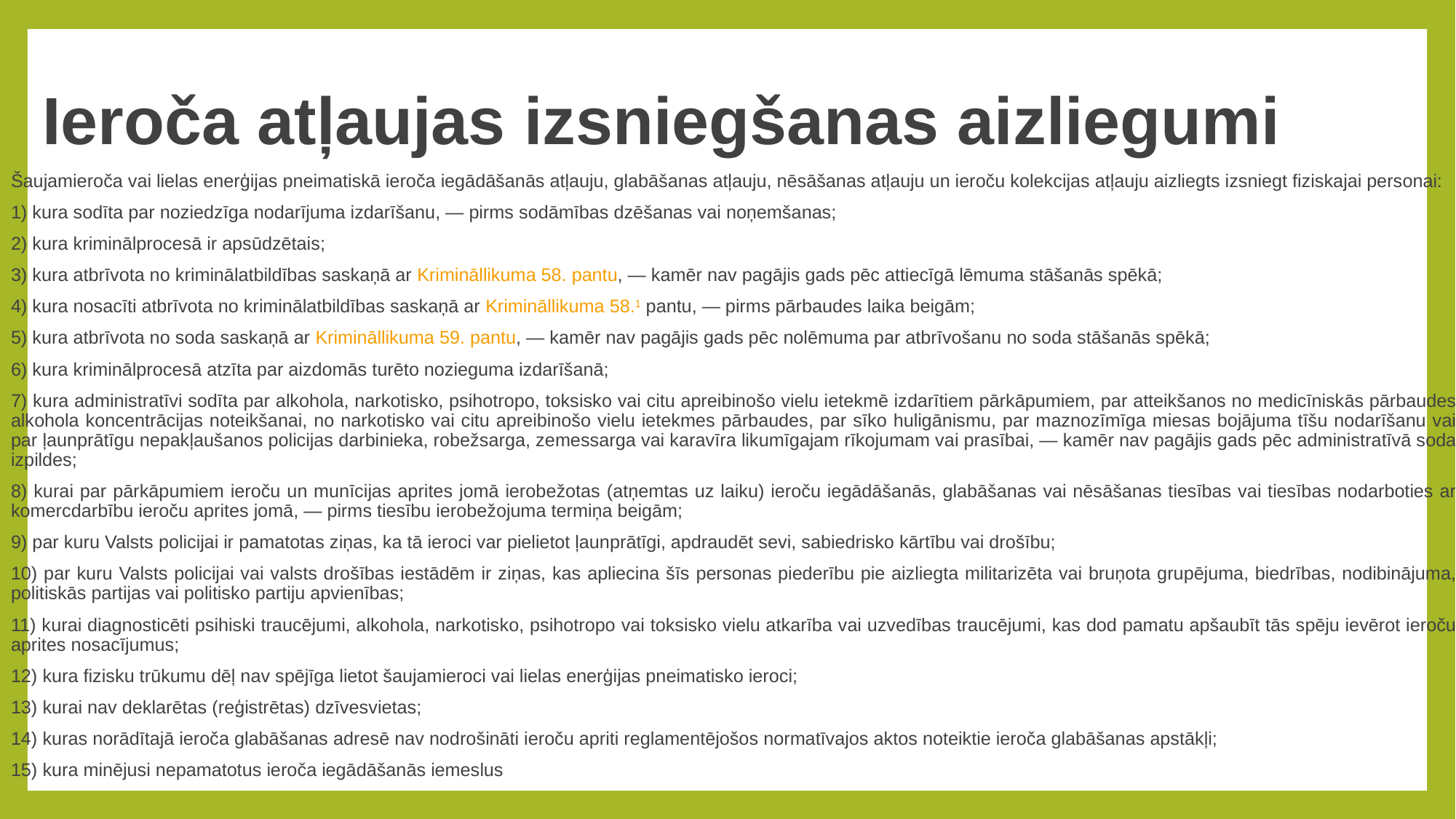

# Ieroča atļaujas izsniegšanas aizliegumi
Šaujamieroča vai lielas enerģijas pneimatiskā ieroča iegādāšanās atļauju, glabāšanas atļauju, nēsāšanas atļauju un ieroču kolekcijas atļauju aizliegts izsniegt fiziskajai personai:
1) kura sodīta par noziedzīga nodarījuma izdarīšanu, — pirms sodāmības dzēšanas vai noņemšanas;
2) kura kriminālprocesā ir apsūdzētais;
3) kura atbrīvota no kriminālatbildības saskaņā ar Krimināllikuma 58. pantu, — kamēr nav pagājis gads pēc attiecīgā lēmuma stāšanās spēkā;
4) kura nosacīti atbrīvota no kriminālatbildības saskaņā ar Krimināllikuma 58.1 pantu, — pirms pārbaudes laika beigām;
5) kura atbrīvota no soda saskaņā ar Krimināllikuma 59. pantu, — kamēr nav pagājis gads pēc nolēmuma par atbrīvošanu no soda stāšanās spēkā;
6) kura kriminālprocesā atzīta par aizdomās turēto nozieguma izdarīšanā;
7) kura administratīvi sodīta par alkohola, narkotisko, psihotropo, toksisko vai citu apreibinošo vielu ietekmē izdarītiem pārkāpumiem, par atteikšanos no medicīniskās pārbaudes alkohola koncentrācijas noteikšanai, no narkotisko vai citu apreibinošo vielu ietekmes pārbaudes, par sīko huligānismu, par maznozīmīga miesas bojājuma tīšu nodarīšanu vai par ļaunprātīgu nepakļaušanos policijas darbinieka, robežsarga, zemessarga vai karavīra likumīgajam rīkojumam vai prasībai, — kamēr nav pagājis gads pēc administratīvā soda izpildes;
8) kurai par pārkāpumiem ieroču un munīcijas aprites jomā ierobežotas (atņemtas uz laiku) ieroču iegādāšanās, glabāšanas vai nēsāšanas tiesības vai tiesības nodarboties ar komercdarbību ieroču aprites jomā, — pirms tiesību ierobežojuma termiņa beigām;
9) par kuru Valsts policijai ir pamatotas ziņas, ka tā ieroci var pielietot ļaunprātīgi, apdraudēt sevi, sabiedrisko kārtību vai drošību;
10) par kuru Valsts policijai vai valsts drošības iestādēm ir ziņas, kas apliecina šīs personas piederību pie aizliegta militarizēta vai bruņota grupējuma, biedrības, nodibinājuma, politiskās partijas vai politisko partiju apvienības;
11) kurai diagnosticēti psihiski traucējumi, alkohola, narkotisko, psihotropo vai toksisko vielu atkarība vai uzvedības traucējumi, kas dod pamatu apšaubīt tās spēju ievērot ieroču aprites nosacījumus;
12) kura fizisku trūkumu dēļ nav spējīga lietot šaujamieroci vai lielas enerģijas pneimatisko ieroci;
13) kurai nav deklarētas (reģistrētas) dzīvesvietas;
14) kuras norādītajā ieroča glabāšanas adresē nav nodrošināti ieroču apriti reglamentējošos normatīvajos aktos noteiktie ieroča glabāšanas apstākļi;
15) kura minējusi nepamatotus ieroča iegādāšanās iemeslus